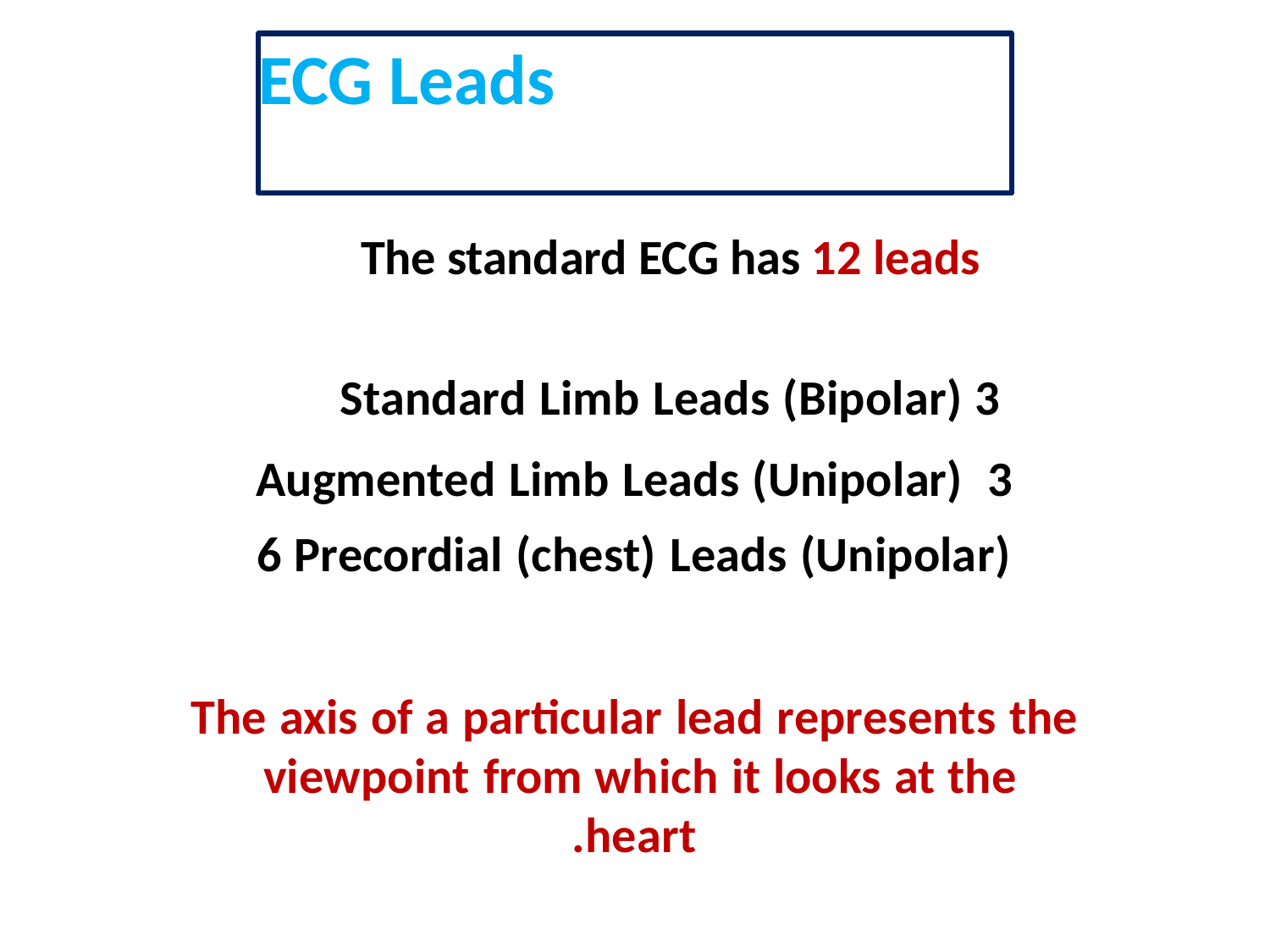

# ECG Leads
The standard ECG has 12 leads

3 Standard Limb Leads (Bipolar)
3 Augmented Limb Leads (Unipolar)  6 Precordial (chest) Leads (Unipolar)

The axis of a particular lead represents the  viewpoint from which it looks at the heart.